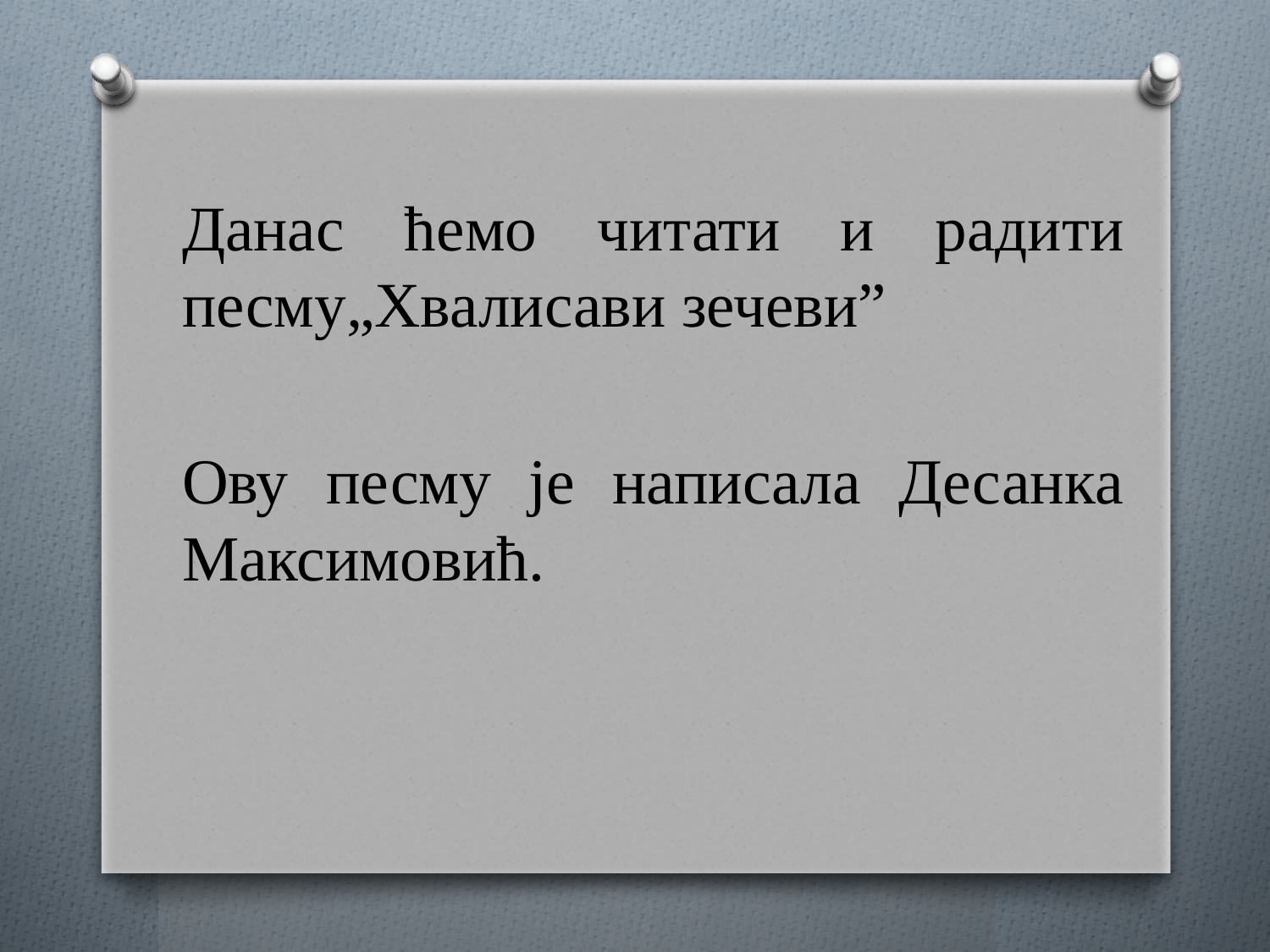

# Данас ћемо читати и радити песму„Хвалисави зечеви”
Ову песму је написала Десанка Максимовић.